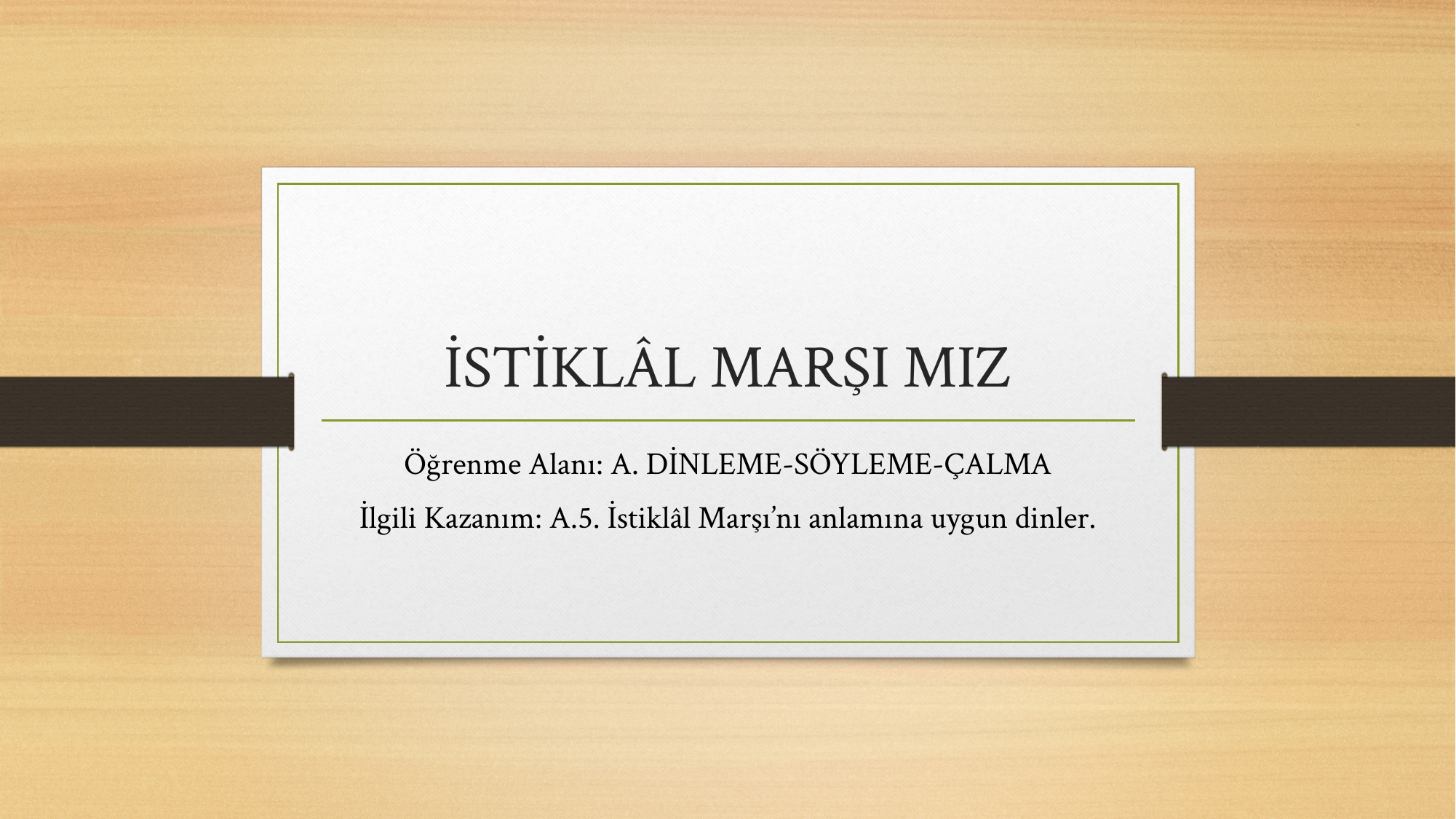

# İSTİKLÂL MARŞI MIZ
Öğrenme Alanı: A. DİNLEME-SÖYLEME-ÇALMA
İlgili Kazanım: A.5. İstiklâl Marşı’nı anlamına uygun dinler.